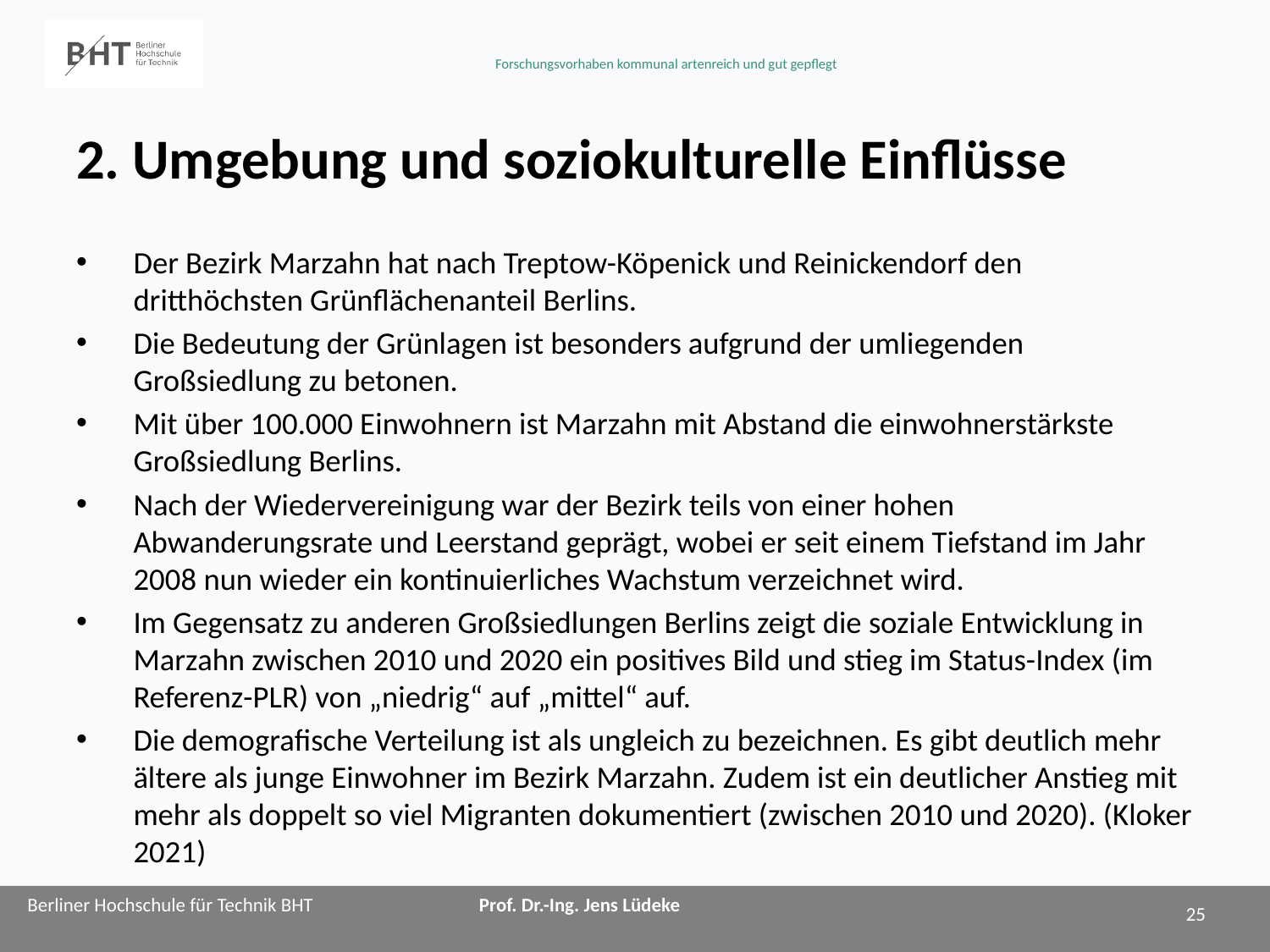

# 2. Umgebung und soziokulturelle Einflüsse
Der Bezirk Marzahn hat nach Treptow-Köpenick und Reinickendorf den dritthöchsten Grünflächenanteil Berlins.
Die Bedeutung der Grünlagen ist besonders aufgrund der umliegenden Großsiedlung zu betonen.
Mit über 100.000 Einwohnern ist Marzahn mit Abstand die einwohnerstärkste Großsiedlung Berlins.
Nach der Wiedervereinigung war der Bezirk teils von einer hohen Abwanderungsrate und Leerstand geprägt, wobei er seit einem Tiefstand im Jahr 2008 nun wieder ein kontinuierliches Wachstum verzeichnet wird.
Im Gegensatz zu anderen Großsiedlungen Berlins zeigt die soziale Entwicklung in Marzahn zwischen 2010 und 2020 ein positives Bild und stieg im Status-Index (im Referenz-PLR) von „niedrig“ auf „mittel“ auf.
Die demografische Verteilung ist als ungleich zu bezeichnen. Es gibt deutlich mehr ältere als junge Einwohner im Bezirk Marzahn. Zudem ist ein deutlicher Anstieg mit mehr als doppelt so viel Migranten dokumentiert (zwischen 2010 und 2020). (Kloker 2021)
25